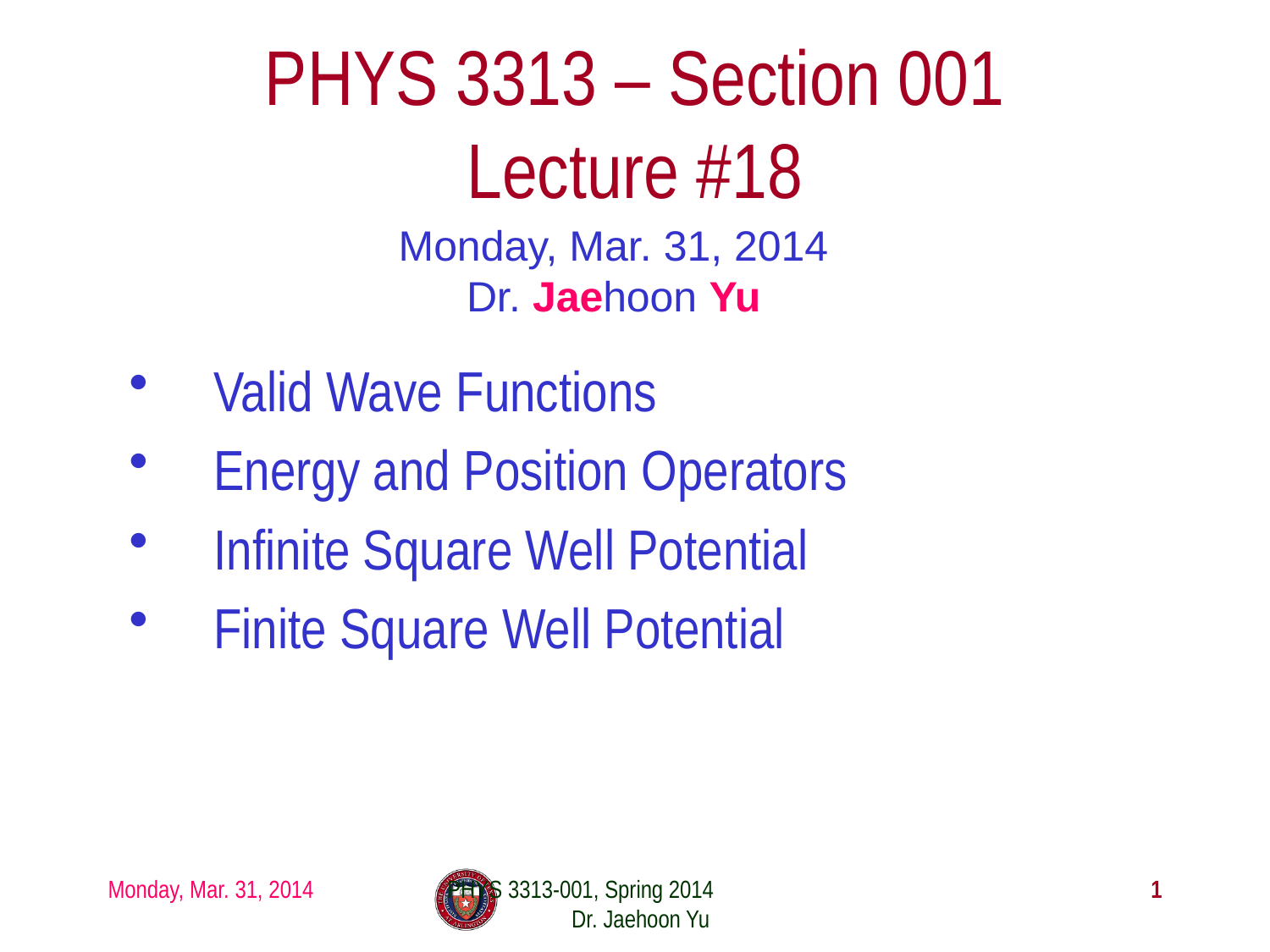

# PHYS 3313 – Section 001 Lecture #18
Monday, Mar. 31, 2014
Dr. Jaehoon Yu
Valid Wave Functions
Energy and Position Operators
Infinite Square Well Potential
Finite Square Well Potential

Monday, Mar. 31, 2014
PHYS 3313-001, Spring 2014                      Dr. Jaehoon Yu
1